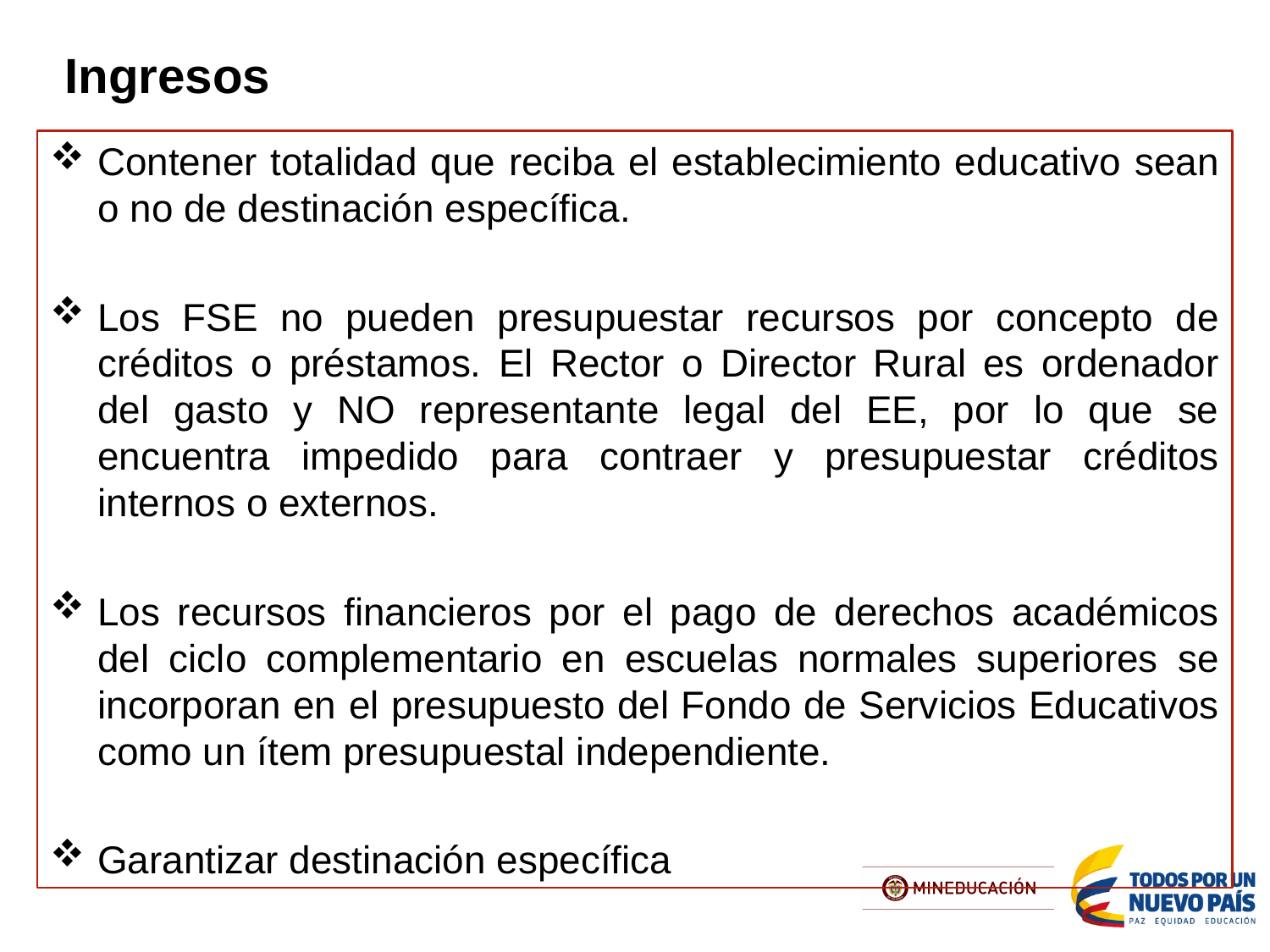

Ingresos
Contener totalidad que reciba el establecimiento educativo sean o no de destinación específica.

Los FSE no pueden presupuestar recursos por concepto de créditos o préstamos. El Rector o Director Rural es ordenador del gasto y NO representante legal del EE, por lo que se encuentra impedido para contraer y presupuestar créditos internos o externos.

Los recursos financieros por el pago de derechos académicos del ciclo complementario en escuelas normales superiores se incorporan en el presupuesto del Fondo de Servicios Educativos como un ítem presupuestal independiente.

Garantizar destinación específica